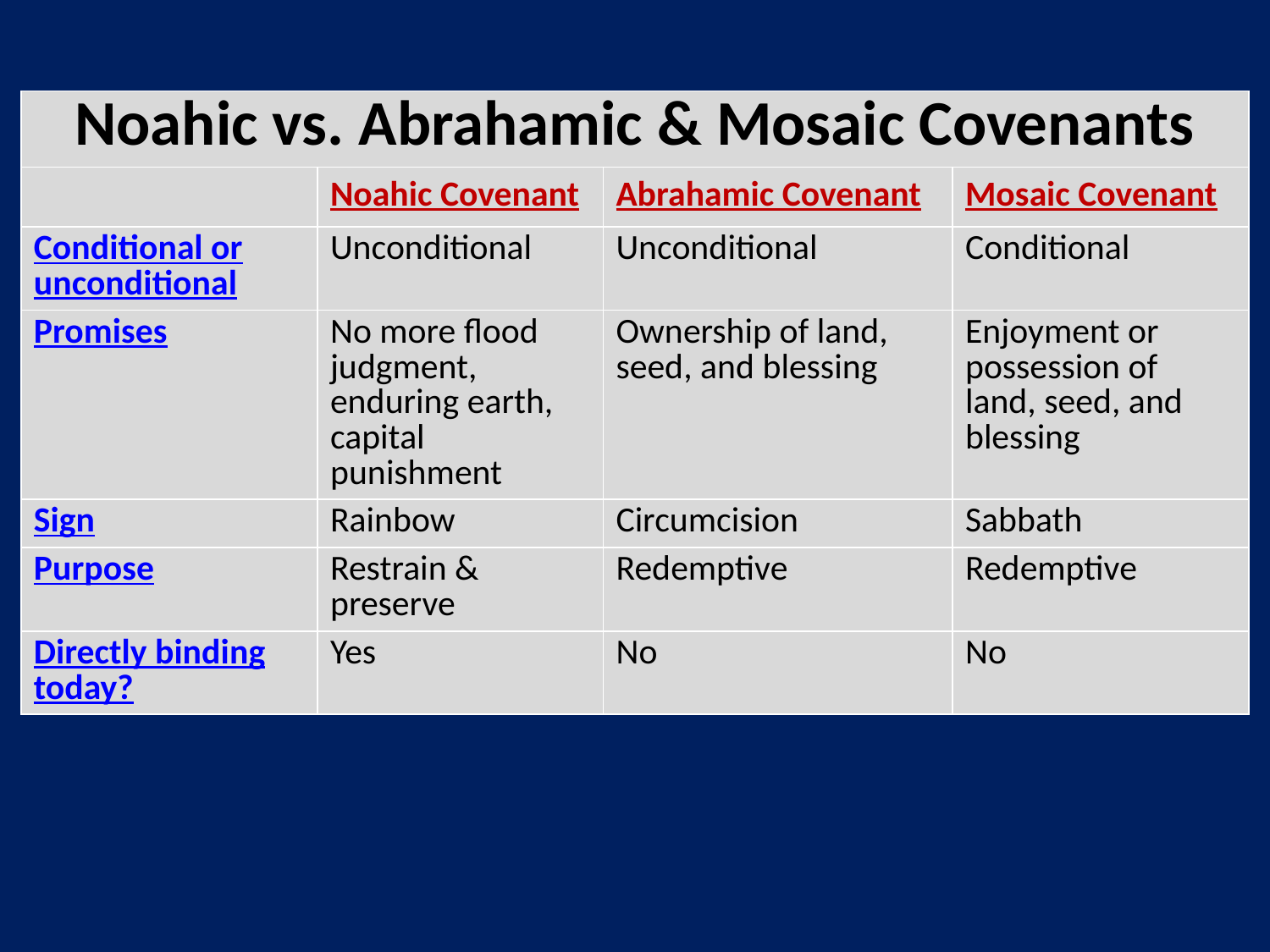

| Noahic vs. Abrahamic & Mosaic Covenants |  |  |  |
| --- | --- | --- | --- |
|  | Noahic Covenant | Abrahamic Covenant | Mosaic Covenant |
| Conditional or unconditional | Unconditional | Unconditional | Conditional |
| Promises | No more flood judgment, enduring earth, capital punishment | Ownership of land, seed, and blessing | Enjoyment or possession of land, seed, and blessing |
| Sign | Rainbow | Circumcision | Sabbath |
| Purpose | Restrain & preserve | Redemptive | Redemptive |
| Directly binding today? | Yes | No | No |